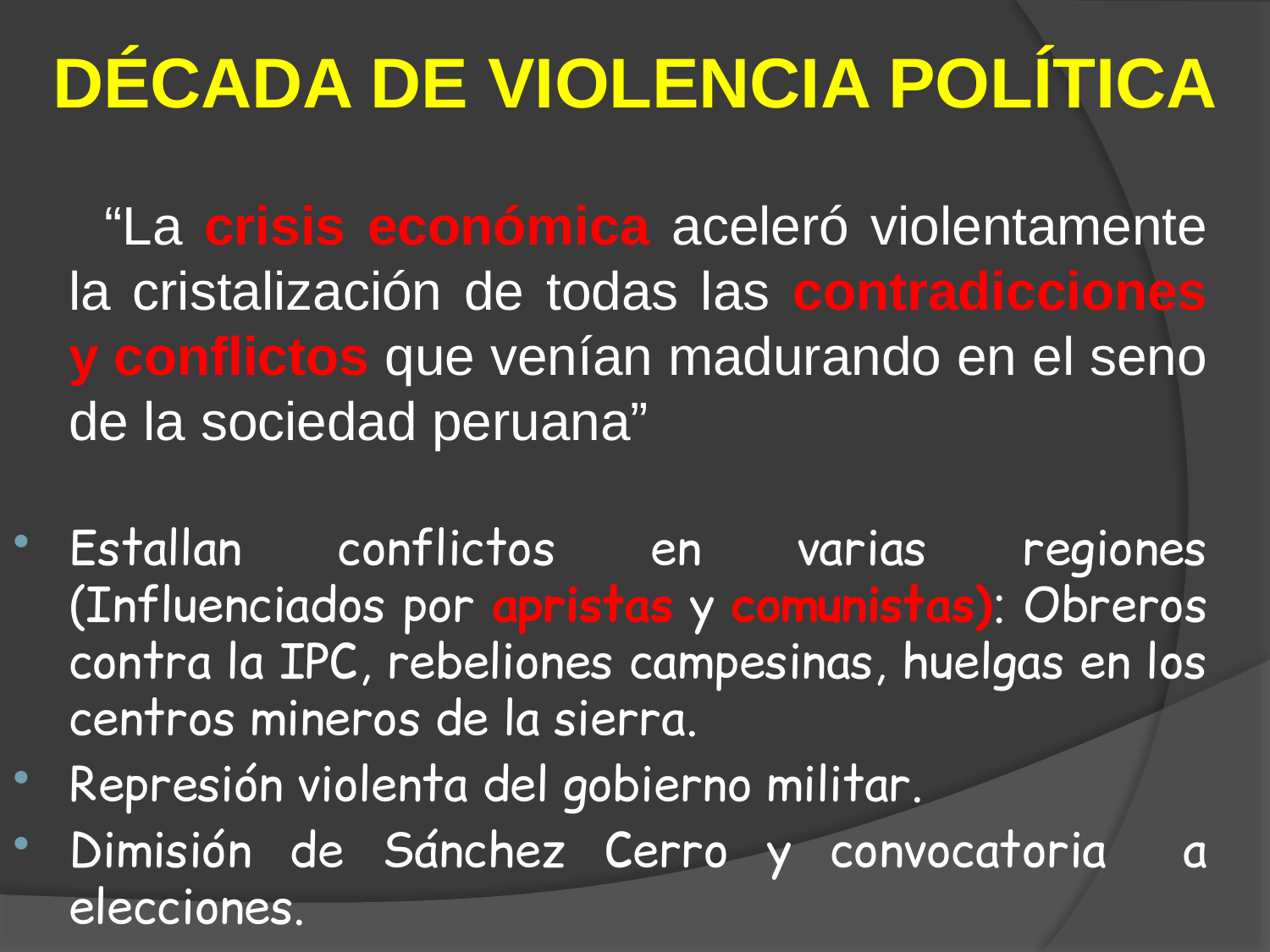

# DÉCADA DE VIOLENCIA POLÍTICA

    “La crisis económica aceleró violentamente la cristalización de todas las contradicciones y conflictos que venían madurando en el seno de la sociedad peruana”

Estallan conflictos en varias regiones (Influenciados por apristas y comunistas): Obreros contra la IPC, rebeliones campesinas, huelgas en los centros mineros de la sierra.
Represión violenta del gobierno militar.
Dimisión de Sánchez Cerro y convocatoria  a elecciones.